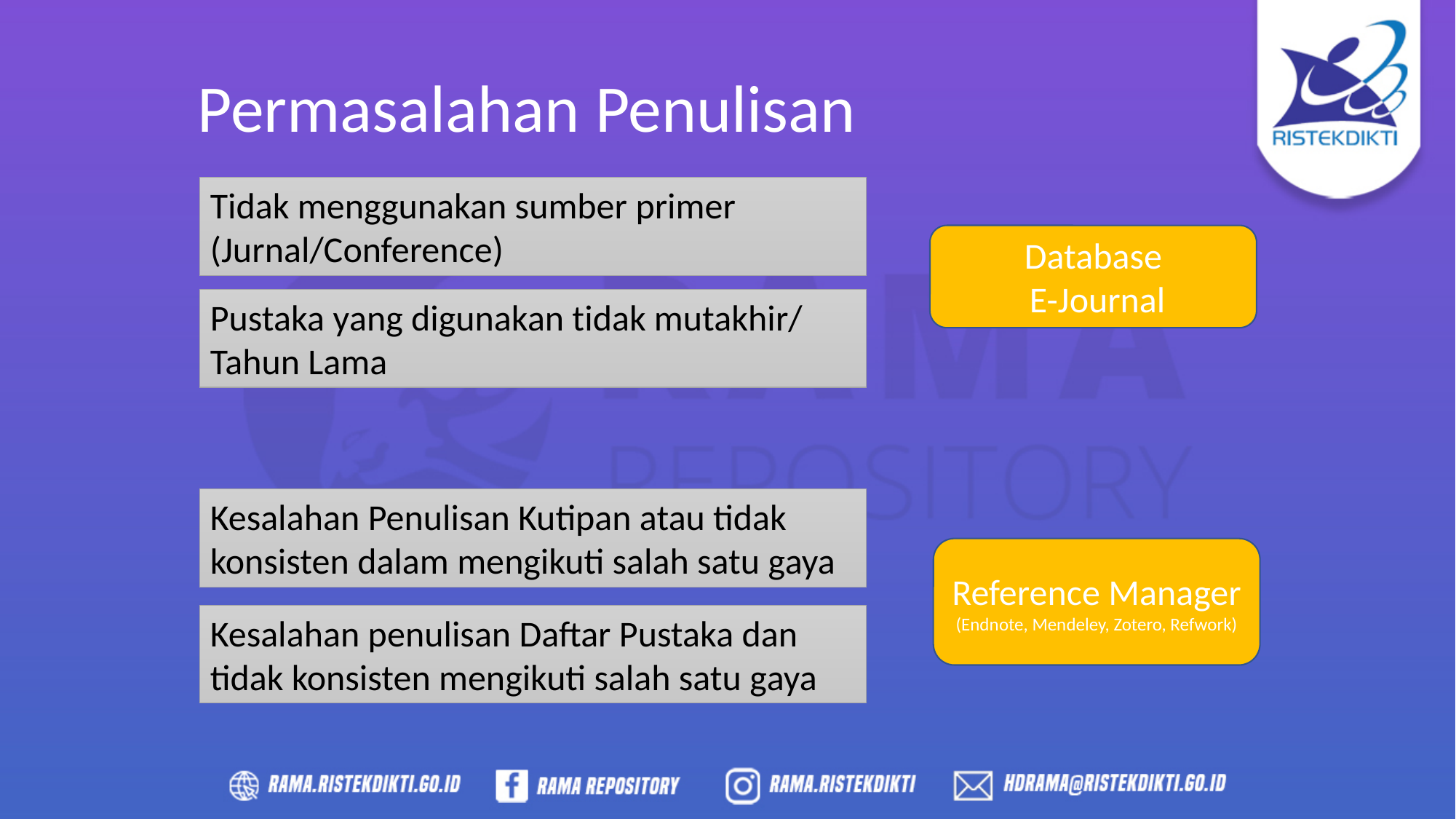

# Permasalahan Penulisan
Tidak menggunakan sumber primer (Jurnal/Conference)
Database
 E-Journal
Pustaka yang digunakan tidak mutakhir/ Tahun Lama
Kesalahan Penulisan Kutipan atau tidak
konsisten dalam mengikuti salah satu gaya
Reference Manager
(Endnote, Mendeley, Zotero, Refwork)
Kesalahan penulisan Daftar Pustaka dan tidak konsisten mengikuti salah satu gaya